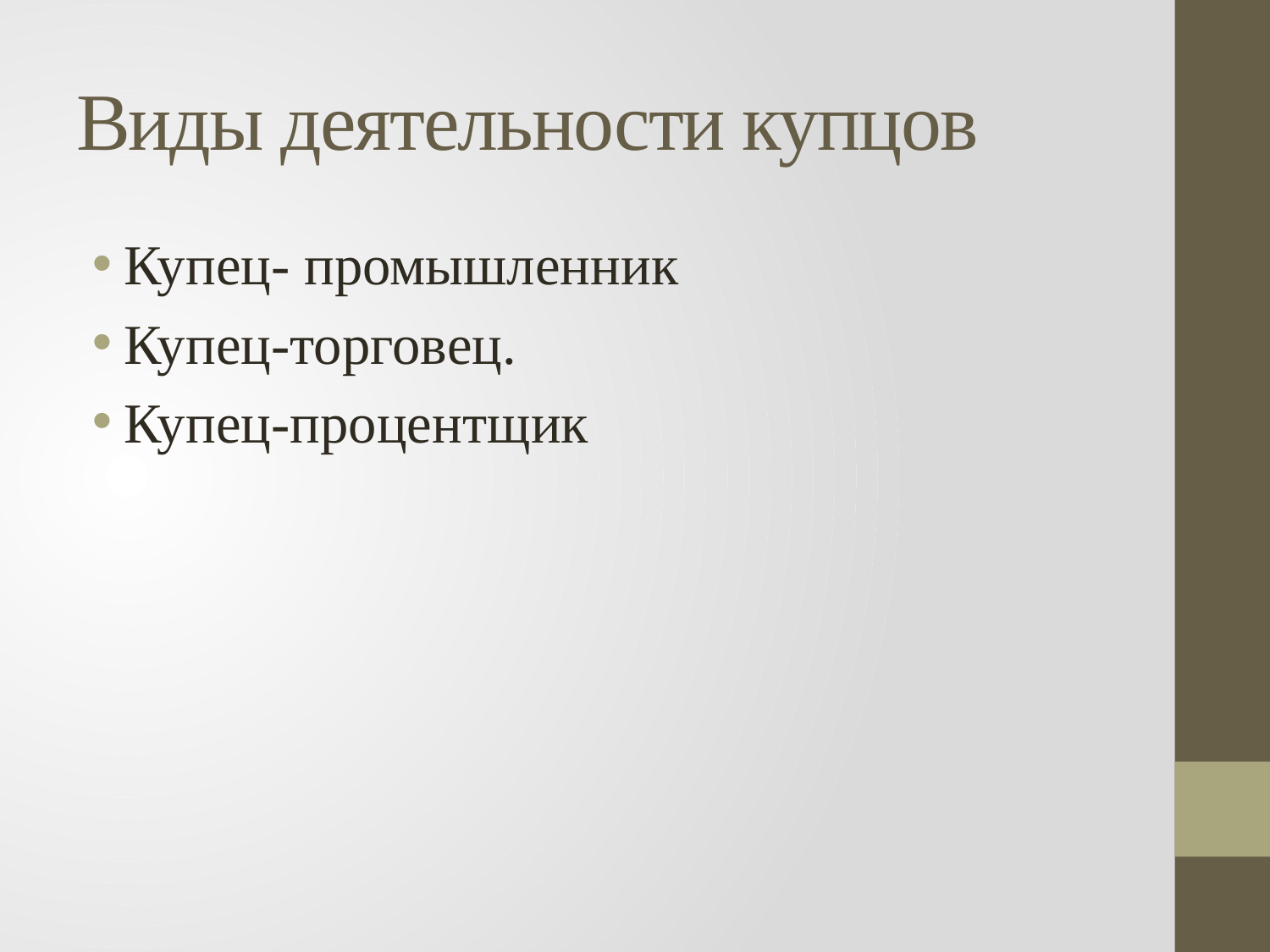

# Виды деятельности купцов
Купец- промышленник
Купец-торговец.
Купец-процентщик